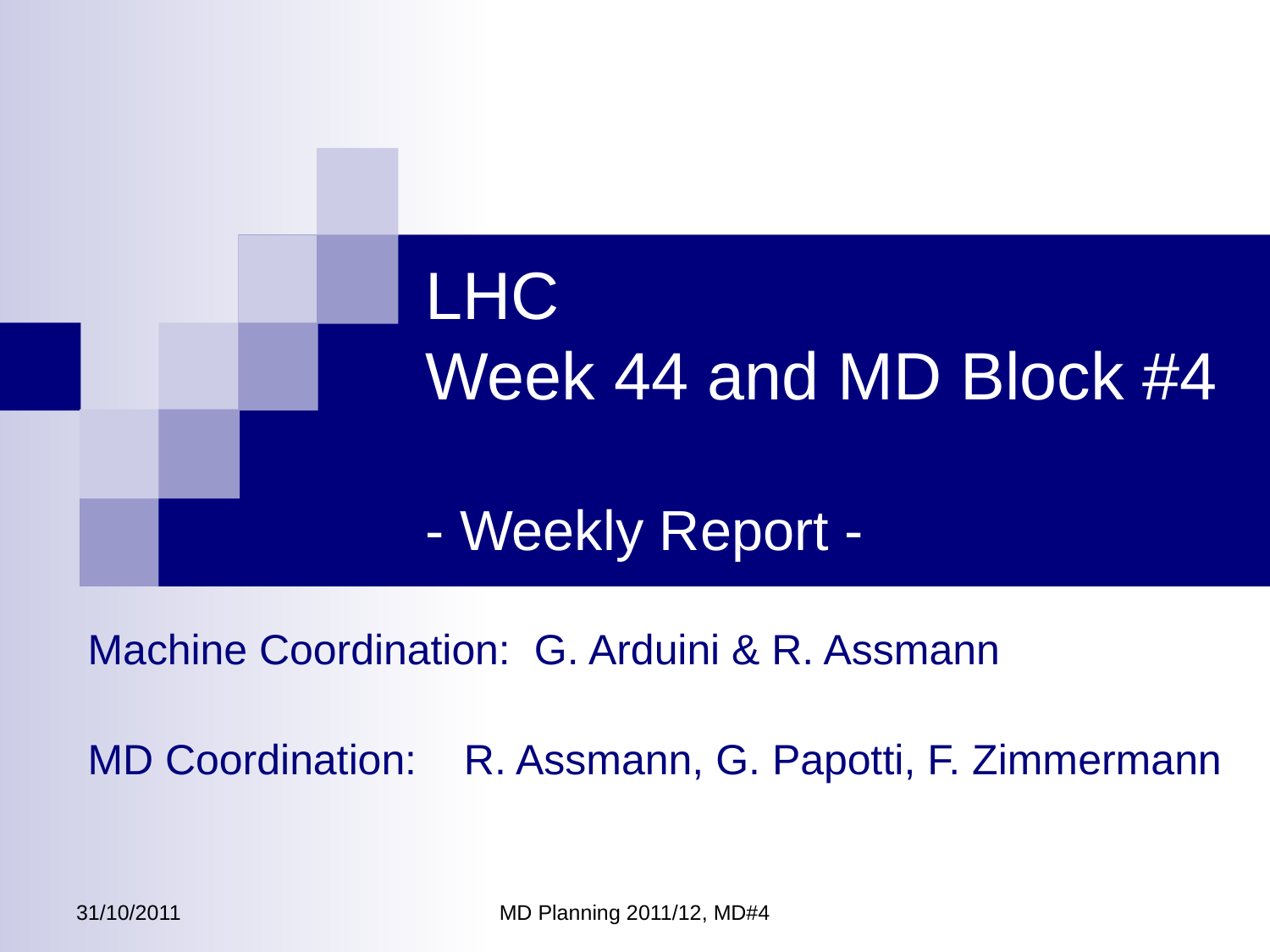

# LHC Week 44 and MD Block #4 - Weekly Report -
Machine Coordination:  G. Arduini & R. Assmann
MD Coordination:    R. Assmann, G. Papotti, F. Zimmermann
31/10/2011
MD Planning 2011/12, MD#4